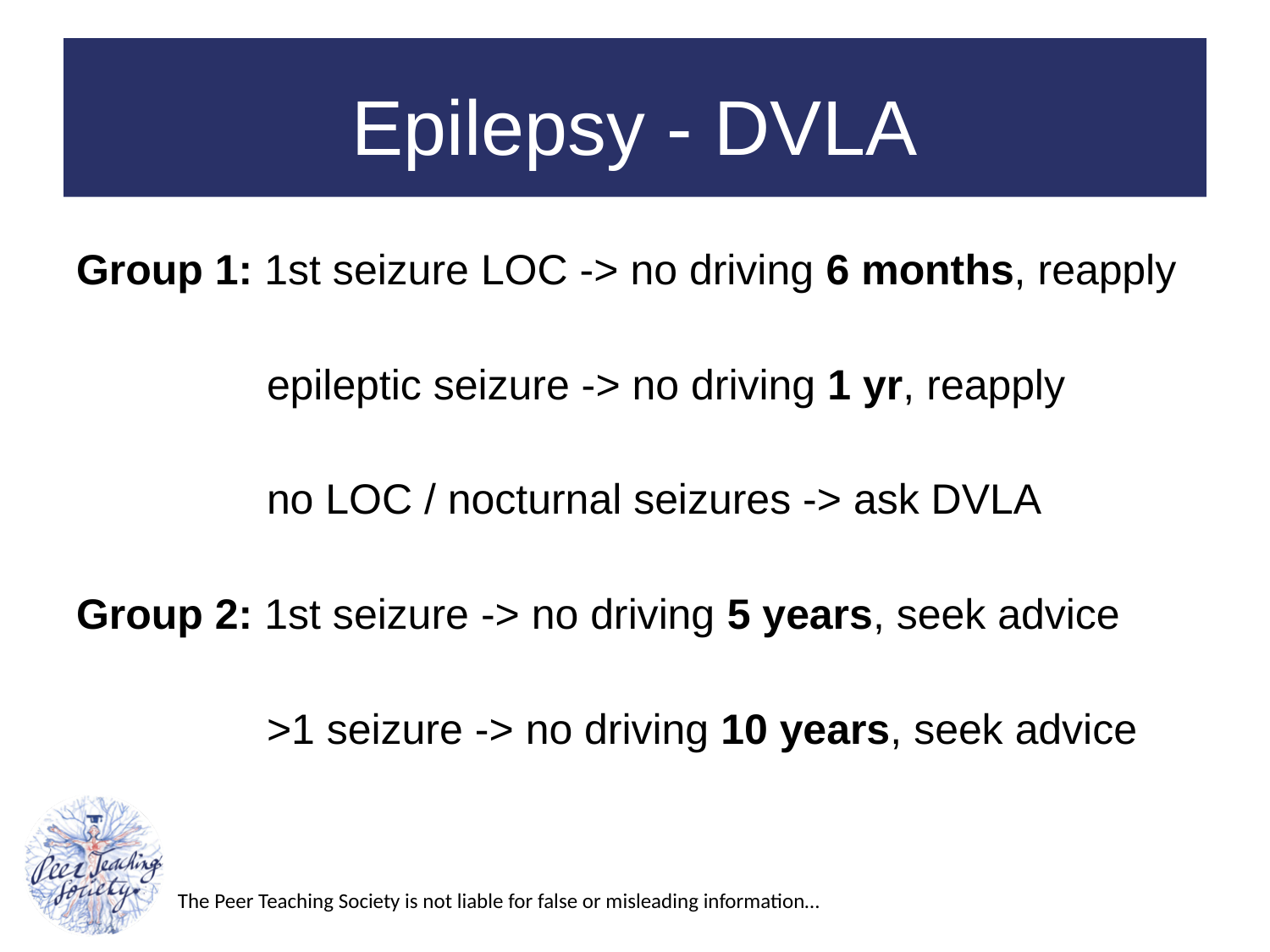

# Epilepsy - DVLA
Group 1: 1st seizure LOC -> no driving 6 months, reapply
epileptic seizure -> no driving 1 yr, reapply
no LOC / nocturnal seizures -> ask DVLA
Group 2: 1st seizure -> no driving 5 years, seek advice
>1 seizure -> no driving 10 years, seek advice